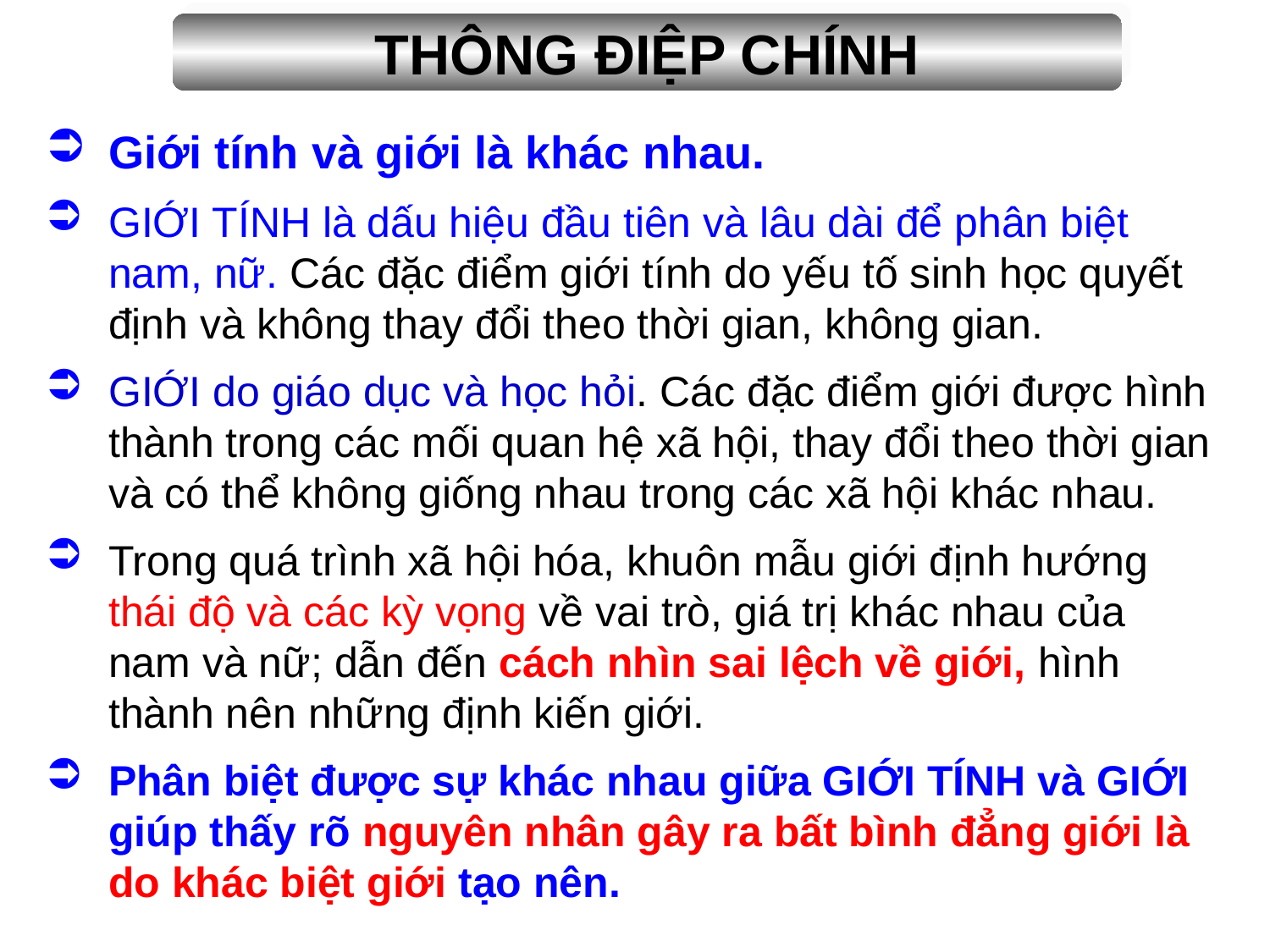

THÔNG ĐIỆP CHÍNH
Giới tính và giới là khác nhau.

GIỚI TÍNH là dấu hiệu đầu tiên và lâu dài để phân biệt nam, nữ. Các đặc điểm giới tính do yếu tố sinh học quyết định và không thay đổi theo thời gian, không gian.

GIỚI do giáo dục và học hỏi. Các đặc điểm giới được hình thành trong các mối quan hệ xã hội, thay đổi theo thời gian và có thể không giống nhau trong các xã hội khác nhau.

Trong quá trình xã hội hóa, khuôn mẫu giới định hướng thái độ và các kỳ vọng về vai trò, giá trị khác nhau của nam và nữ; dẫn đến cách nhìn sai lệch về giới, hình thành nên những định kiến giới.

Phân biệt được sự khác nhau giữa GIỚI TÍNH và GIỚI giúp thấy rõ nguyên nhân gây ra bất bình đẳng giới là do khác biệt giới tạo nên.